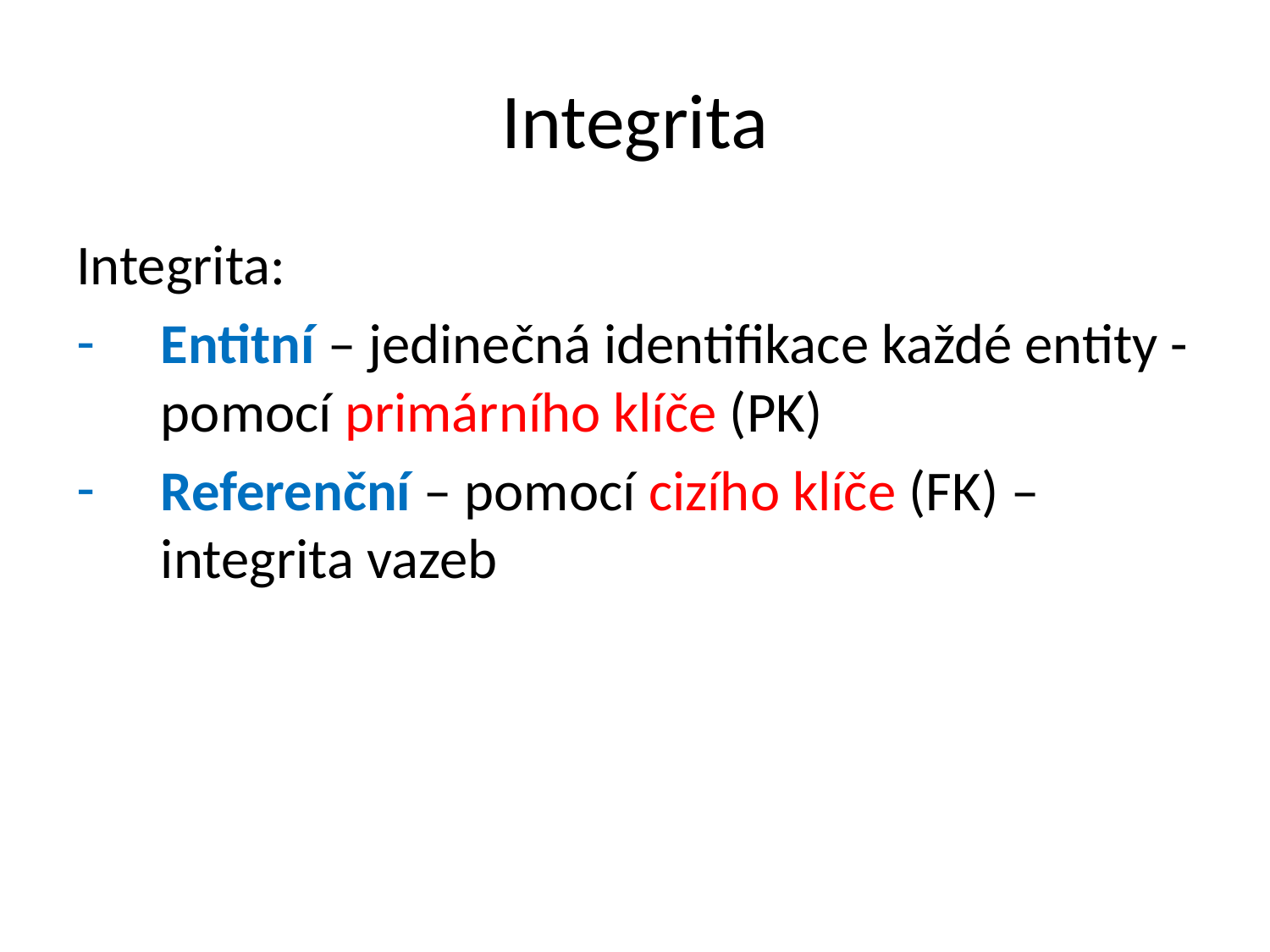

# Integrita
Integrita:
Entitní – jedinečná identifikace každé entity - pomocí primárního klíče (PK)
Referenční – pomocí cizího klíče (FK) – integrita vazeb